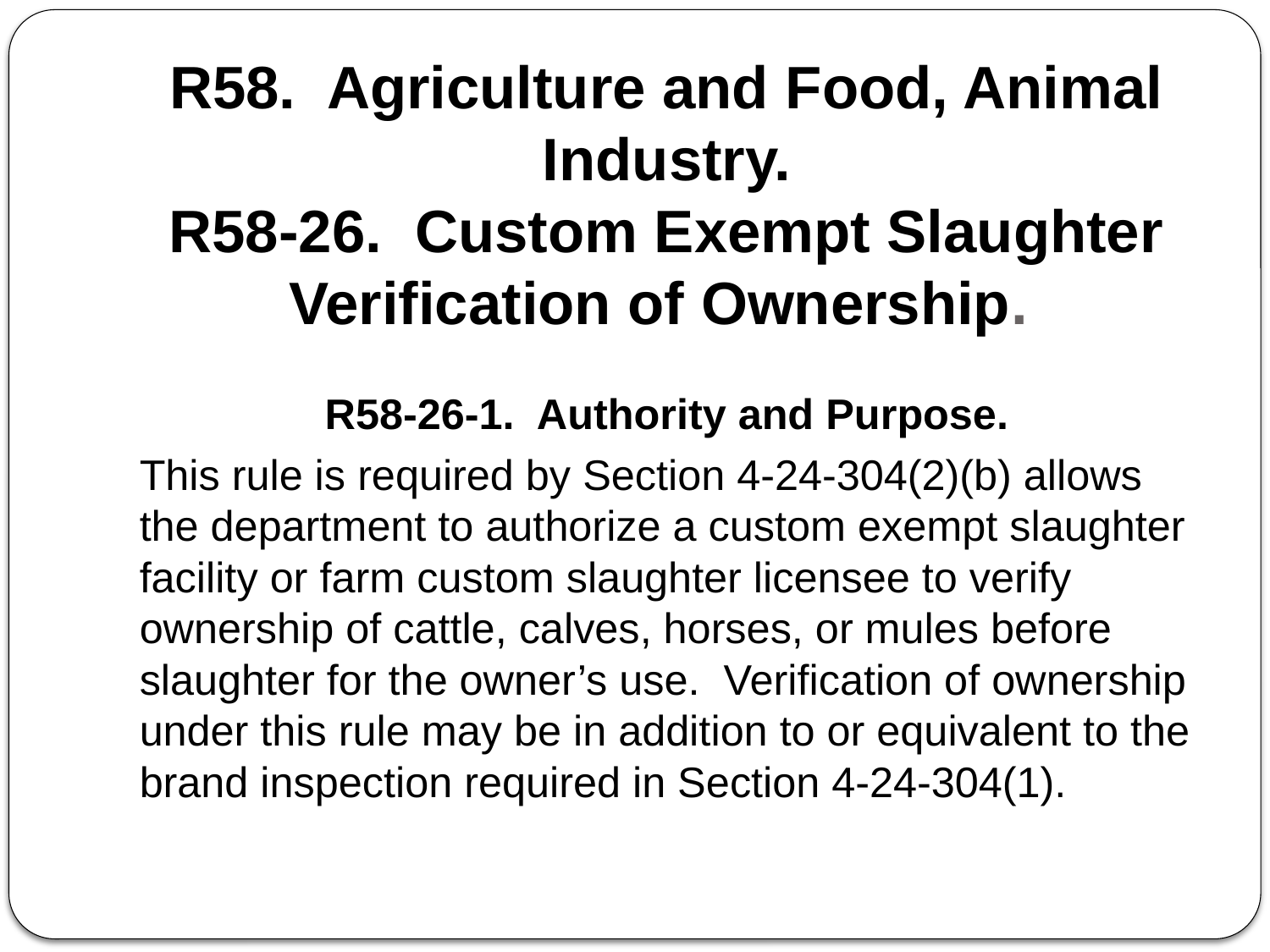

# R58.  Agriculture and Food, Animal Industry. R58-26.  Custom Exempt Slaughter Verification of Ownership.
R58-26-1.  Authority and Purpose.
This rule is required by Section 4-24-304(2)(b) allows the department to authorize a custom exempt slaughter facility or farm custom slaughter licensee to verify ownership of cattle, calves, horses, or mules before slaughter for the owner’s use.  Verification of ownership under this rule may be in addition to or equivalent to the brand inspection required in Section 4-24-304(1).